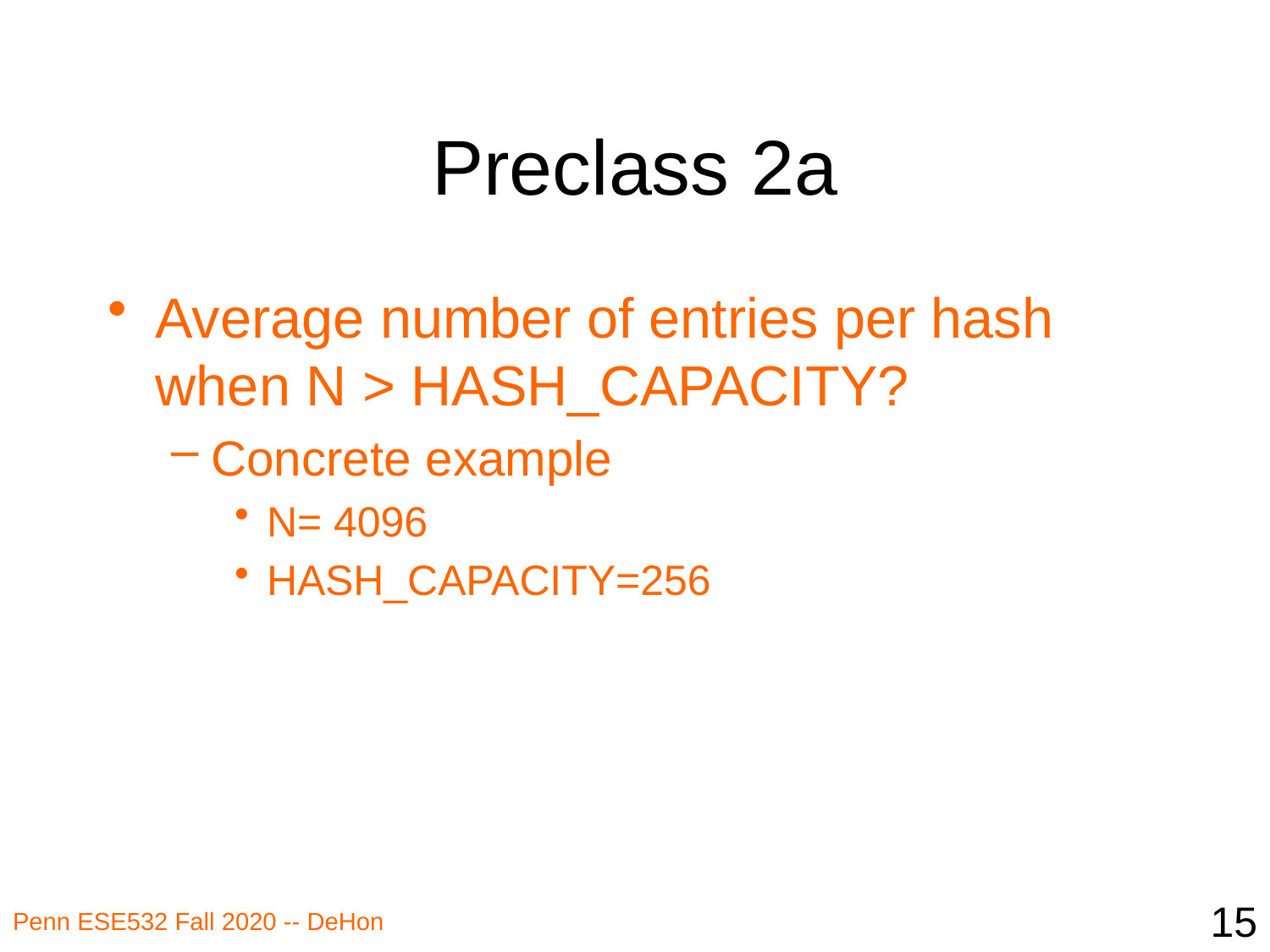

# Preclass 2a
Average number of entries per hash when N > HASH_CAPACITY?
Concrete example
N= 4096
HASH_CAPACITY=256
15
Penn ESE532 Fall 2020 -- DeHon